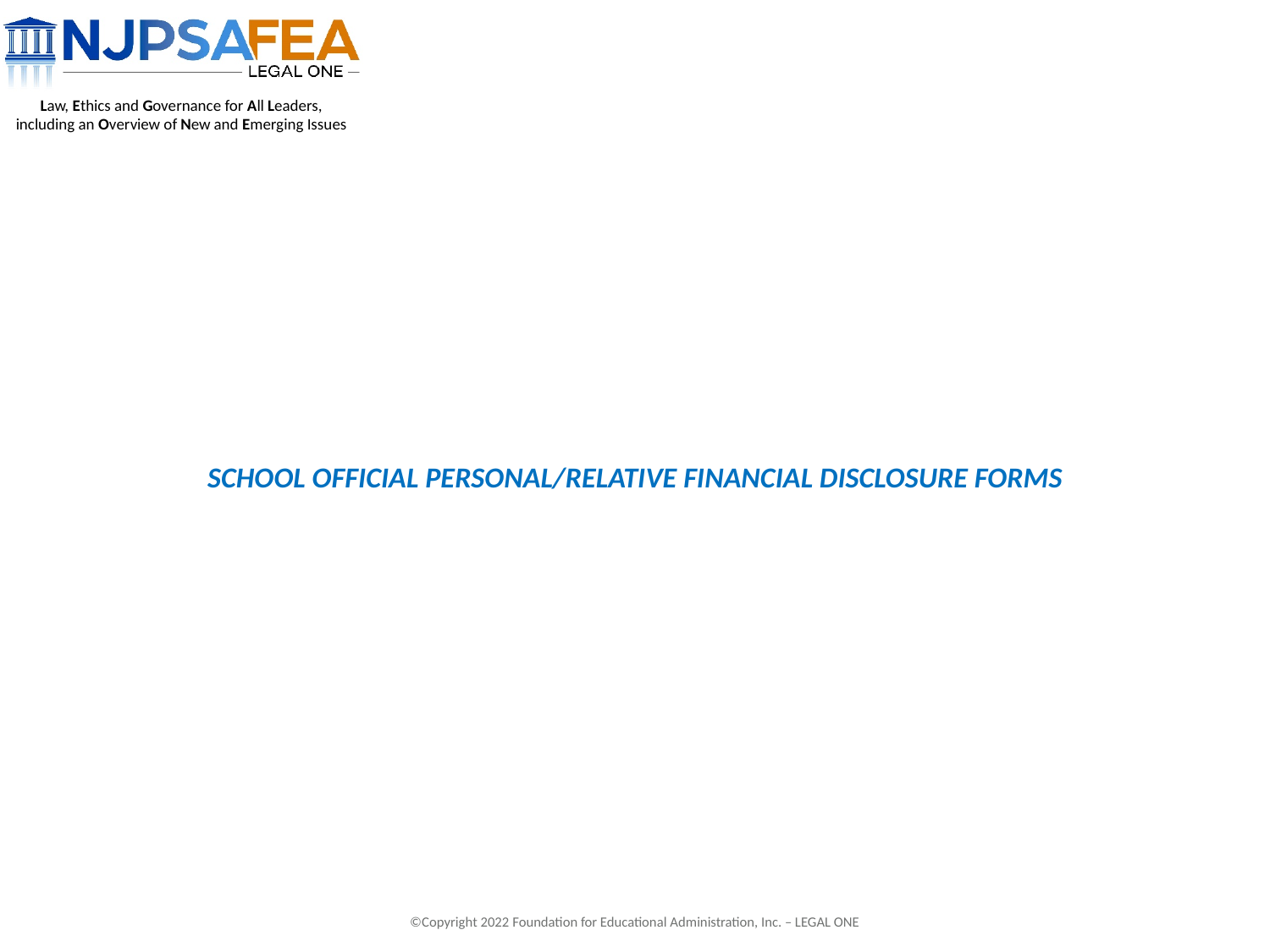

# school official personal/relative financial disclosure forms